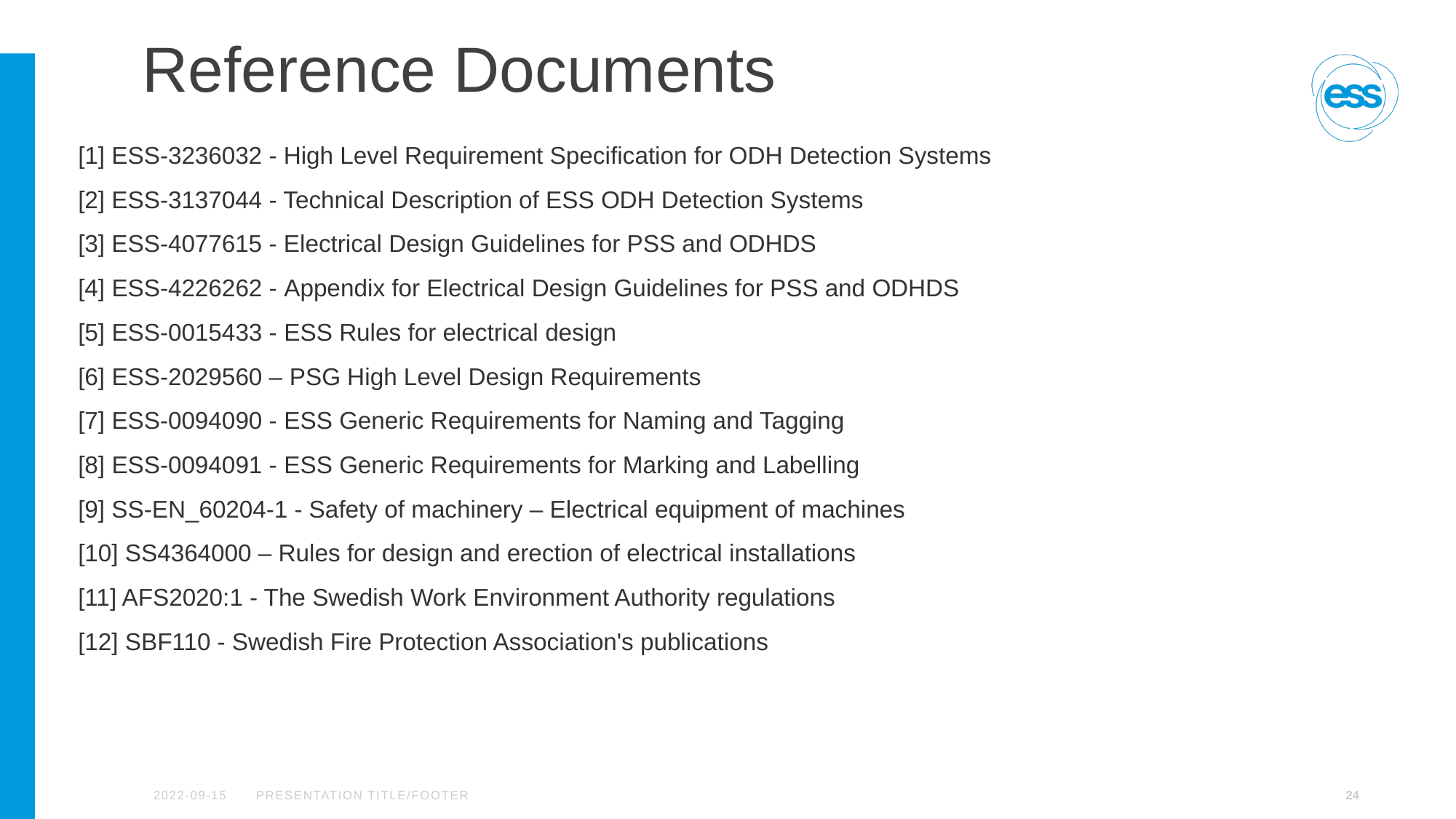

# Reference Documents
[1] ESS-3236032 - High Level Requirement Specification for ODH Detection Systems
[2] ESS-3137044 - Technical Description of ESS ODH Detection Systems
[3] ESS-4077615 - Electrical Design Guidelines for PSS and ODHDS
[4] ESS-4226262 - Appendix for Electrical Design Guidelines for PSS and ODHDS
[5] ESS-0015433 - ESS Rules for electrical design
[6] ESS-2029560 – PSG High Level Design Requirements
[7] ESS-0094090 - ESS Generic Requirements for Naming and Tagging
[8] ESS-0094091 - ESS Generic Requirements for Marking and Labelling
[9] SS-EN_60204-1 - Safety of machinery – Electrical equipment of machines
[10] SS4364000 – Rules for design and erection of electrical installations
[11] AFS2020:1 - The Swedish Work Environment Authority regulations
[12] SBF110 - Swedish Fire Protection Association's publications

2022-09-15
PRESENTATION TITLE/FOOTER
24